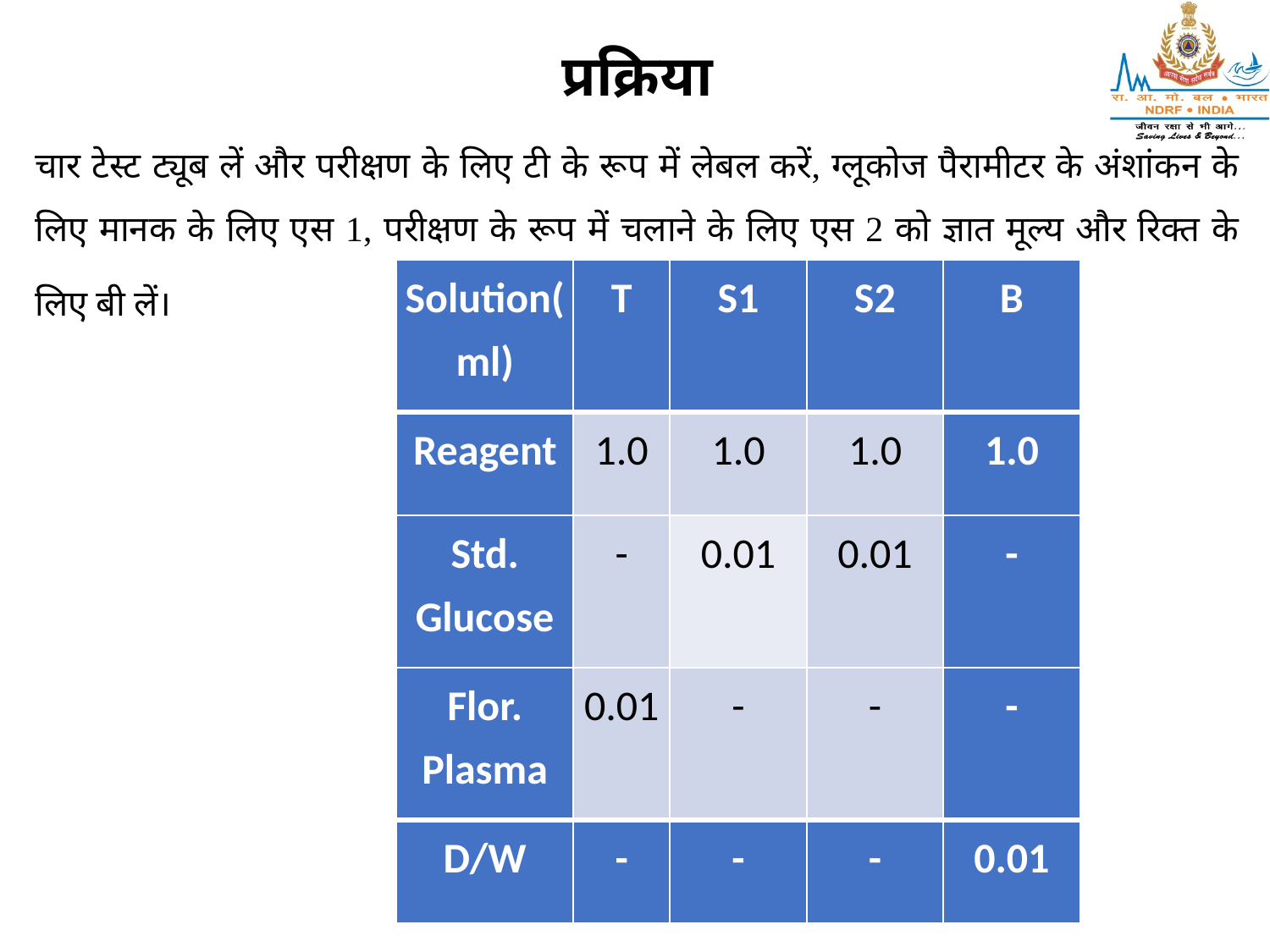

प्रक्रिया
चार टेस्ट ट्यूब लें और परीक्षण के लिए टी के रूप में लेबल करें, ग्लूकोज पैरामीटर के अंशांकन के लिए मानक के लिए एस 1, परीक्षण के रूप में चलाने के लिए एस 2 को ज्ञात मूल्य और रिक्त के लिए बी लें।
| Solution(ml) | T | S1 | S2 | B |
| --- | --- | --- | --- | --- |
| Reagent | 1.0 | 1.0 | 1.0 | 1.0 |
| Std. Glucose | - | 0.01 | 0.01 | - |
| Flor. Plasma | 0.01 | - | - | - |
| D/W | - | - | - | 0.01 |